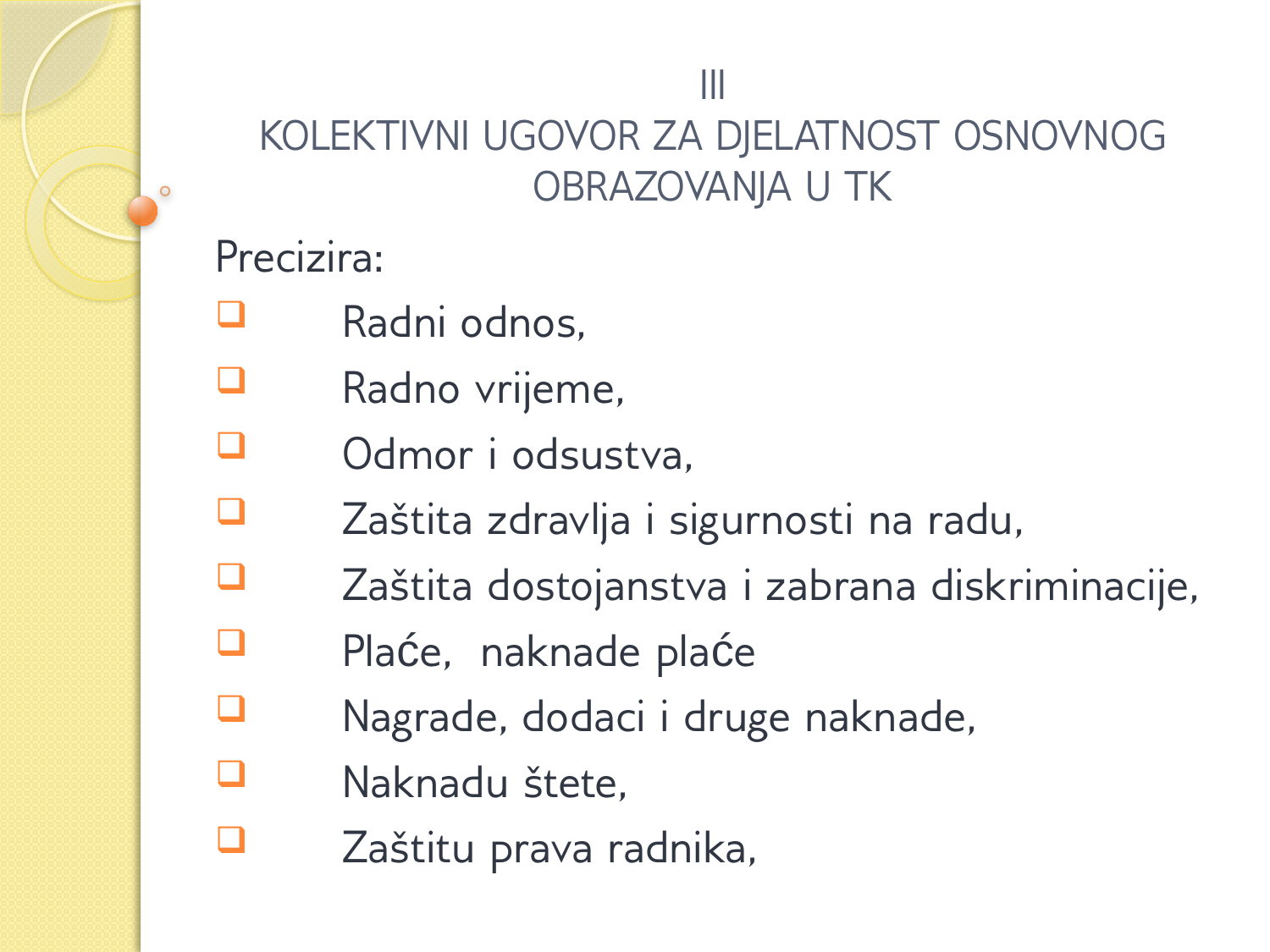

# III KOLEKTIVNI UGOVOR ZA DJELATNOST OSNOVNOG OBRAZOVANJA U TK
Precizira:
	Radni odnos,
	Radno vrijeme,
 	Odmor i odsustva,
	Zaštita zdravlja i sigurnosti na radu,
 	Zaštita dostojanstva i zabrana diskriminacije,
	Plaće,  naknade plaće
 	Nagrade, dodaci i druge naknade,
	Naknadu štete,
	Zaštitu prava radnika,